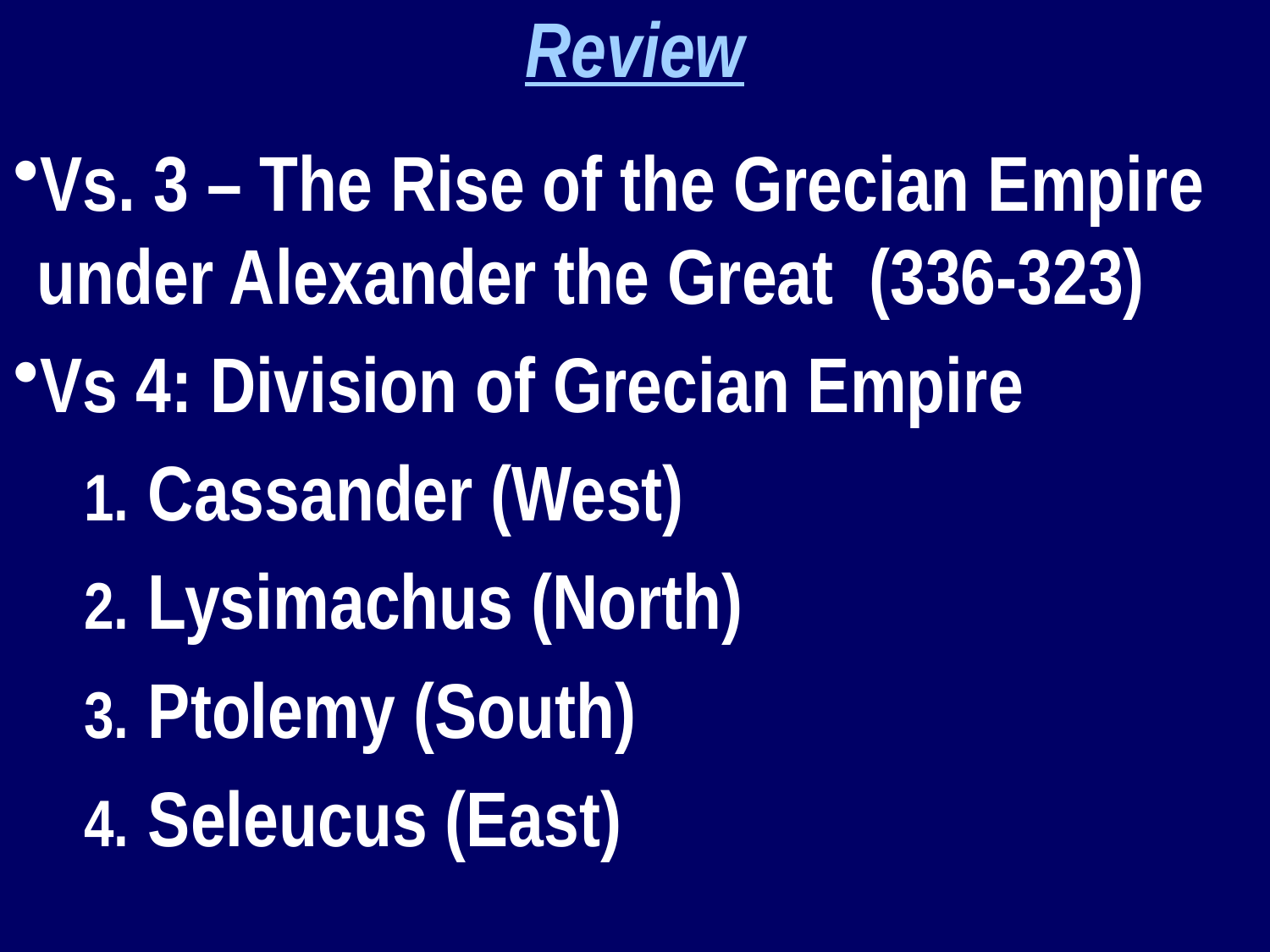

Review
Vs. 3 – The Rise of the Grecian Empire under Alexander the Great  (336-323)
Vs 4: Division of Grecian Empire
Cassander (West)
Lysimachus (North)
Ptolemy (South)
Seleucus (East)